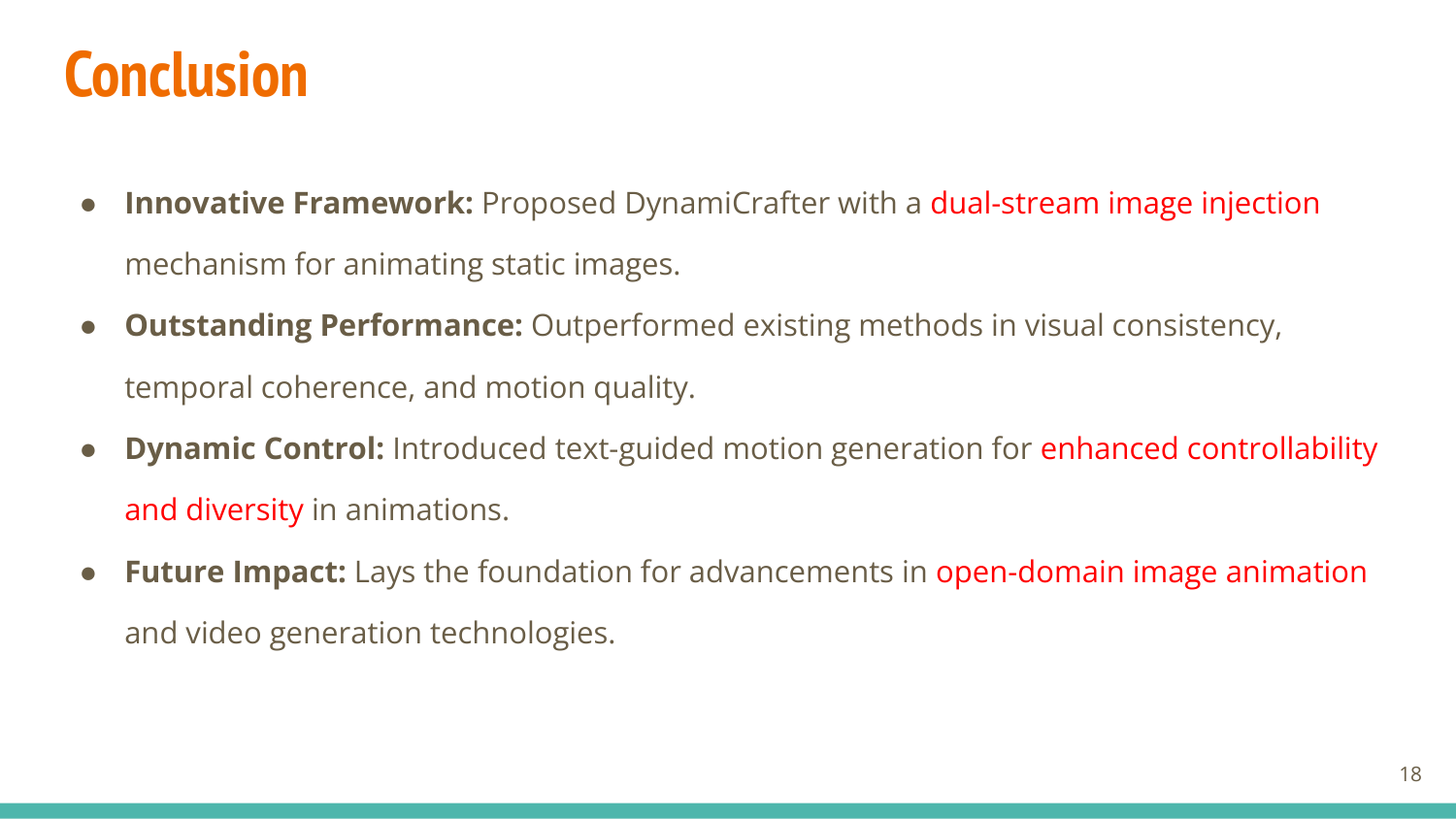

# Conclusion
Innovative Framework: Proposed DynamiCrafter with a dual-stream image injection mechanism for animating static images.
Outstanding Performance: Outperformed existing methods in visual consistency, temporal coherence, and motion quality.
Dynamic Control: Introduced text-guided motion generation for enhanced controllability and diversity in animations.
Future Impact: Lays the foundation for advancements in open-domain image animation and video generation technologies.
18